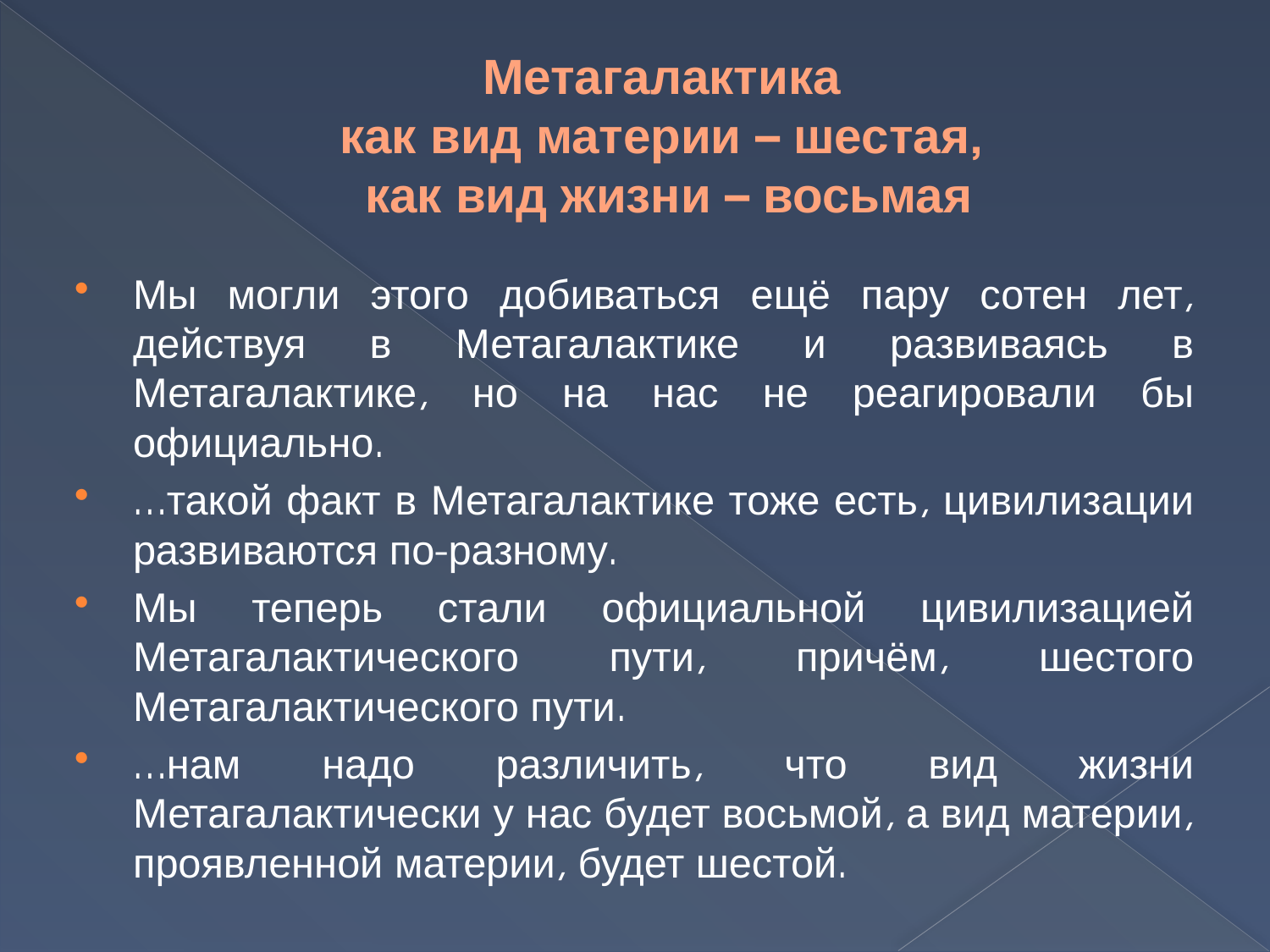

# Метагалактика как вид материи – шестая, как вид жизни – восьмая
Мы могли этого добиваться ещё пару сотен лет, действуя в Метагалактике и развиваясь в Метагалактике, но на нас не реагировали бы официально.
…такой факт в Метагалактике тоже есть, цивилизации развиваются по-разному.
Мы теперь стали официальной цивилизацией Метагалактического пути, причём, шестого Метагалактического пути.
…нам надо различить, что вид жизни Метагалактически у нас будет восьмой, а вид материи, проявленной материи, будет шестой.